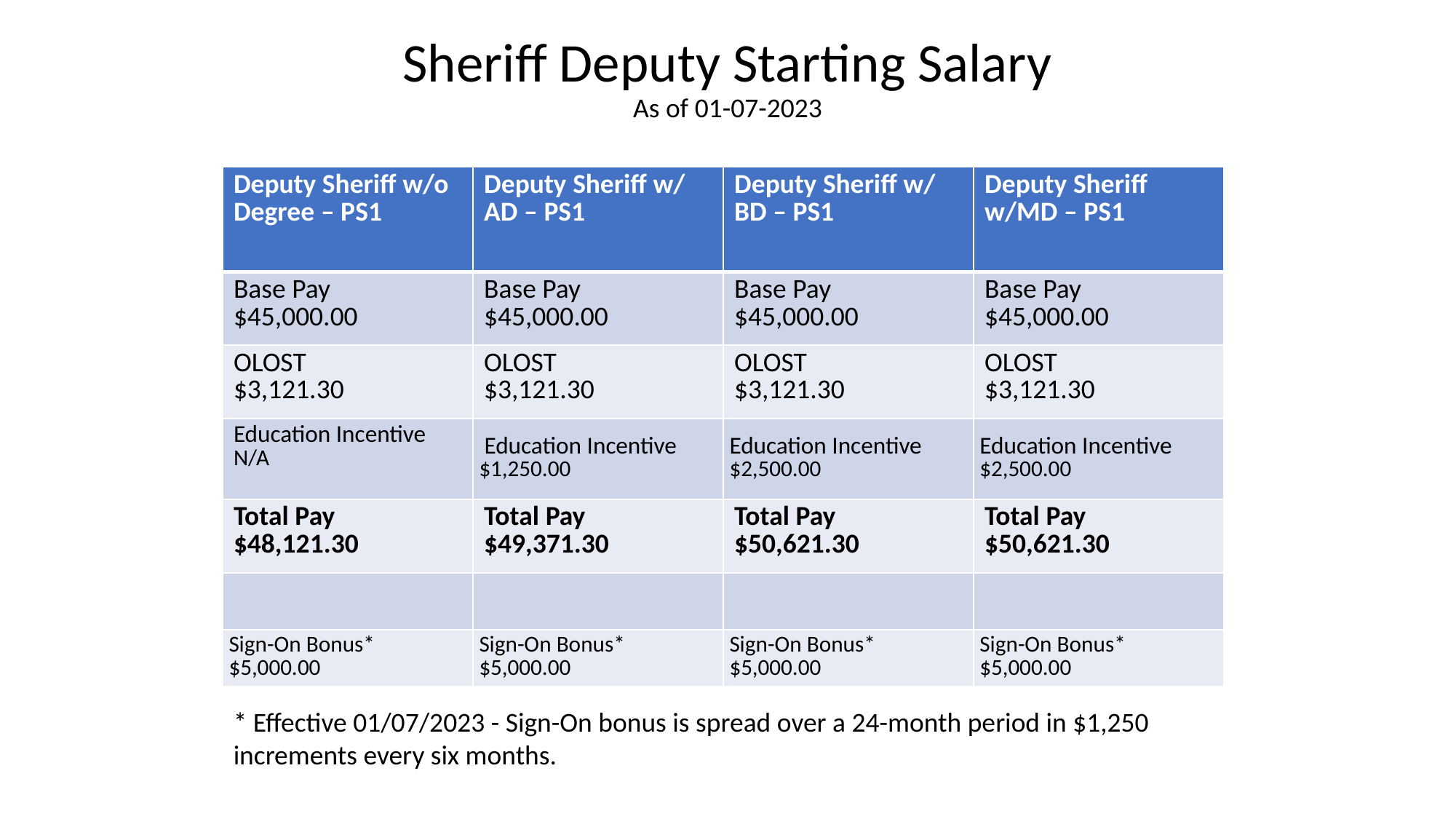

# Sheriff Deputy Starting Salary As of 01-07-2023
| Deputy Sheriff w/o Degree – PS1 | Deputy Sheriff w/ AD – PS1 | Deputy Sheriff w/ BD – PS1 | Deputy Sheriff w/MD – PS1 |
| --- | --- | --- | --- |
| Base Pay $45,000.00 | Base Pay $45,000.00 | Base Pay $45,000.00 | Base Pay $45,000.00 |
| OLOST $3,121.30 | OLOST $3,121.30 | OLOST $3,121.30 | OLOST $3,121.30 |
| Education Incentive N/A | Education Incentive $1,250.00 | Education Incentive $2,500.00 | Education Incentive $2,500.00 |
| Total Pay $48,121.30 | Total Pay $49,371.30 | Total Pay $50,621.30 | Total Pay $50,621.30 |
|  |  |  |  |
| Sign-On Bonus\* $5,000.00 | Sign-On Bonus\* $5,000.00 | Sign-On Bonus\* $5,000.00 | Sign-On Bonus\* $5,000.00 |
* Effective 01/07/2023 - Sign-On bonus is spread over a 24-month period in $1,250 increments every six months.